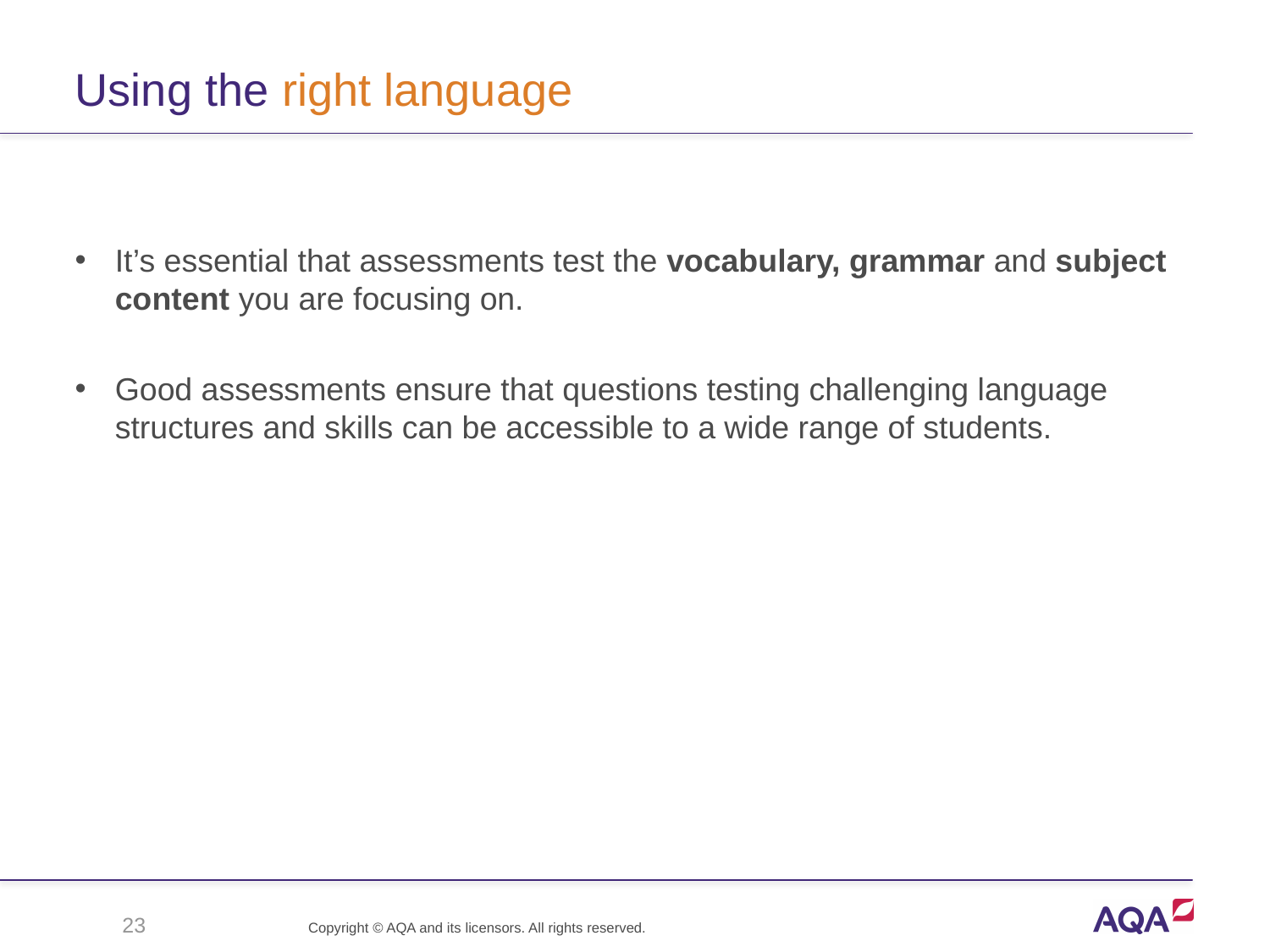

# Using the right language
It’s essential that assessments test the vocabulary, grammar and subject content you are focusing on.

Good assessments ensure that questions testing challenging language structures and skills can be accessible to a wide range of students.
23
Copyright © AQA and its licensors. All rights reserved.